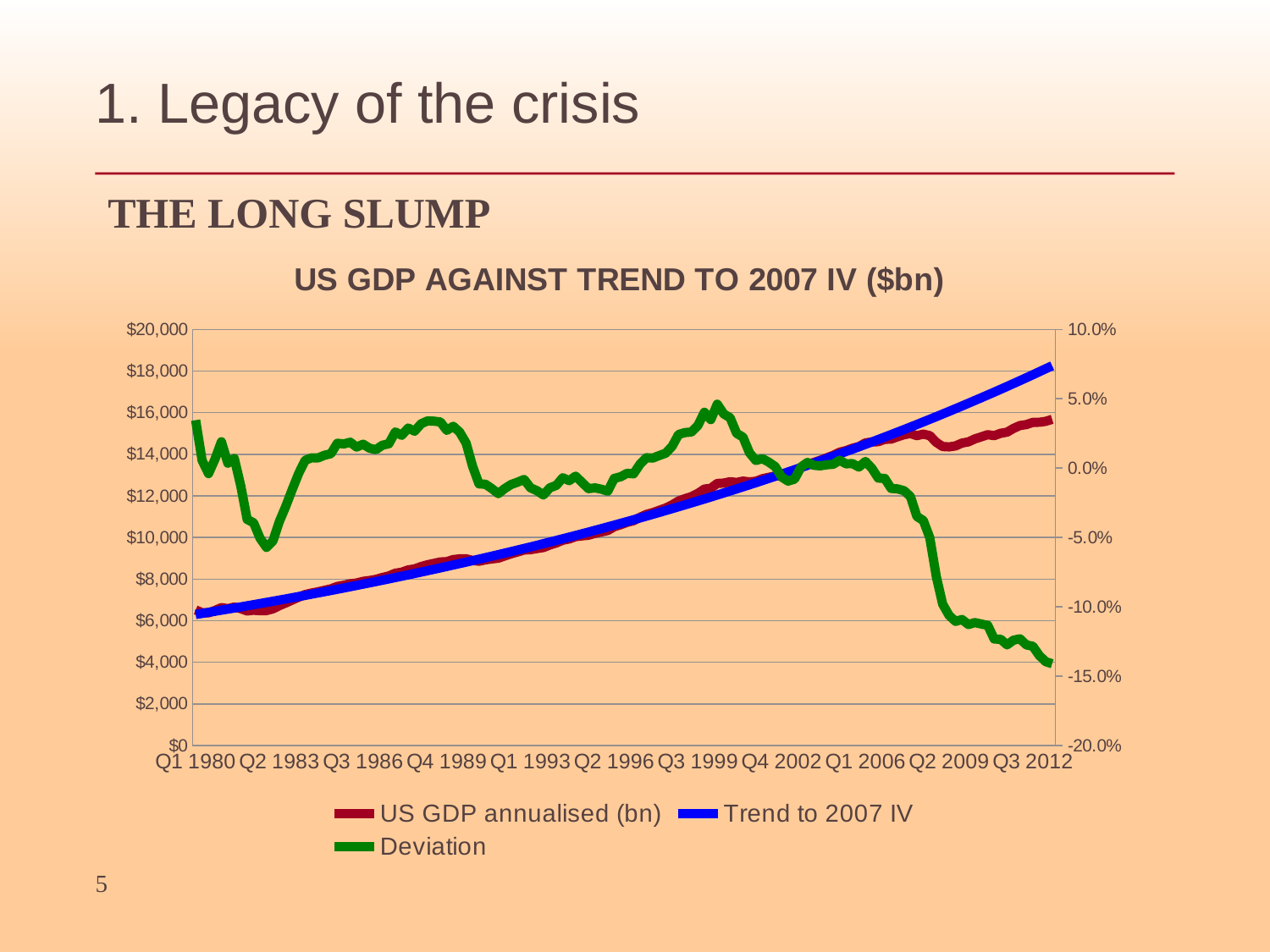

1. Legacy of the crisis
THE LONG SLUMP

### Chart: US GDP AGAINST TREND TO 2007 IV ($bn)

| Category | US GDP annualised (bn) | Trend to 2007 IV | Deviation |
|---|---|---|---|
| Q1 1980 | 6517.9 | 6299.69651835896 | 0.0346371418059807 |
| Q2 1980 | 6385.7 | 6350.29621944539 | 0.00557513843940047 |
| Q3 1980 | 6376.0 | 6401.30234165744 | -0.0039526865482953 |
| Q4 1980 | 6494.1 | 6452.718149404338 | 0.00641308819593825 |
| Q1 1981 | 6628.6 | 6504.546933315331 | 0.0190717459580908 |
| Q2 1981 | 6580.2 | 6556.79201045028 | 0.00357003691933676 |
| Q3 1981 | 6655.7 | 6609.45672451196 | 0.00699653200187345 |
| Q4 1981 | 6578.0 | 6662.54444606003 | -0.0126895132549586 |
| Q1 1982 | 6468.0 | 6716.058572726806 | -0.0369351413542082 |
| Q2 1982 | 6503.3 | 6770.00252943466 | -0.0393947459066796 |
| Q3 1982 | 6479.8 | 6824.379768615224 | -0.0504924667586523 |
| Q4 1982 | 6486.2 | 6879.193770430375 | -0.0571278820665912 |
| Q1 1983 | 6571.1 | 6934.448042994924 | -0.0523975435019642 |
| Q2 1983 | 6721.1 | 6990.14612260122 | -0.038489341693632 |
| Q3 1983 | 6852.7 | 7046.291573945314 | -0.0274742496693079 |
| Q4 1983 | 6994.0 | 7102.887990355282 | -0.0153301010100594 |
| Q1 1984 | 7132.9 | 7159.938994021089 | -0.00377642798963429 |
| Q2 1984 | 7258.2 | 7217.448236226453 | 0.0056462841768647 |
| Q3 1984 | 7329.6 | 7275.419397582486 | 0.00744707616931484 |
| Q4 1984 | 7388.1 | 7333.856188263324 | 0.0073963560702873 |
| Q1 1985 | 7461.5 | 7392.762348243501 | 0.00929796583719897 |
| Q2 1985 | 7529.9 | 7452.141647537368 | 0.0104343631858272 |
| Q3 1985 | 7647.0 | 7511.997886440337 | 0.017971532420602 |
| Q4 1985 | 7704.4 | 7572.334895772146 | 0.01744047325503 |
| Q1 1986 | 7775.8 | 7633.15653712199 | 0.0186873493533505 |
| Q2 1986 | 7811.5 | 7694.466703095657 | 0.0152100595688142 |
| Q3 1986 | 7890.1 | 7756.269317564707 | 0.0172545172112864 |
| Q4 1986 | 7931.0 | 7818.56833591756 | 0.0143800833160136 |
| Q1 1987 | 7986.4 | 7881.367745312647 | 0.0133266532004945 |
| Q2 1987 | 8076.1 | 7944.67156493363 | 0.0165429664388485 |
| Q3 1987 | 8149.4 | 8008.483846246529 | 0.0175958591487324 |
| Q4 1987 | 8283.799999999987 | 8072.808673259191 | 0.0261360494569513 |
| Q1 1988 | 8330.4 | 8137.65016278245 | 0.0236861788553029 |
| Q2 1988 | 8440.5 | 8203.012464693784 | 0.0289512586172916 |
| Q3 1988 | 8489.2 | 8268.89976220283 | 0.0266420254365845 |
| Q4 1988 | 8601.6 | 8335.31627211911 | 0.0319464456041806 |
| Q1 1989 | 8688.4 | 8402.26624512193 | 0.0340543546860577 |
| Q2 1989 | 8756.7 | 8469.753966032418 | 0.0338789101924763 |
| Q3 1989 | 8822.1 | 8537.78375408775 | 0.033300942504678 |
| Q4 1989 | 8840.7 | 8606.35996321754 | 0.027228705025581 |
| Q1 1990 | 8937.5 | 8675.486982322695 | 0.0302015343013232 |
| Q2 1990 | 8972.1 | 8745.169235555926 | 0.0259492707724196 |
| Q3 1990 | 8974.299999999987 | 8815.411182605249 | 0.0180239825577584 |
| Q4 1990 | 8897.799999999987 | 8886.217318979268 | 0.00130344336684097 |
| Q1 1991 | 8856.1 | 8957.592176294866 | -0.0113302966129058 |
| Q2 1991 | 8924.9 | 9029.540322567273 | -0.0115886655166434 |
| Q3 1991 | 8967.7 | 9102.06636250242 | -0.0147621822508311 |
| Q4 1991 | 9006.799999999987 | 9175.174937791611 | -0.0183511419600397 |
| Q1 1992 | 9113.2 | 9248.870727408621 | -0.0146688964963653 |
| Q2 1992 | 9213.7 | 9323.15844790914 | -0.0117404899338257 |
| Q3 1992 | 9303.299999999987 | 9398.042853732639 | -0.0100811259543264 |
| Q4 1992 | 9396.5 | 9473.52873750664 | -0.00813094461852186 |
| Q1 1993 | 9414.0 | 9549.620930353487 | -0.0142017082502632 |
| Q2 1993 | 9469.9 | 9626.32430219949 | -0.0162496397678754 |
| Q3 1993 | 9516.1 | 9703.64376208662 | -0.0193271483047817 |
| Q4 1993 | 9643.1 | 9781.58425848671 | -0.014157651237994 |
| Q1 1994 | 9737.6 | 9860.150779618129 | -0.0124288950906767 |
| Q2 1994 | 9870.7 | 9939.348353765045 | -0.00690672580552477 |
| Q3 1994 | 9928.9 | 10019.18204959925 | -0.00901092016816503 |
| Q4 1994 | 10041.6 | 10099.65697650451 | -0.00574841072717367 |
| Q1 1995 | 10075.9 | 10180.77828490363 | -0.010301597969101 |
| Q2 1995 | 10111.1 | 10262.55116658803 | -0.014757652763877 |
| Q3 1995 | 10197.7 | 10344.98085505004 | -0.0142369383871934 |
| Q4 1995 | 10270.1 | 10428.07262581788 | -0.0151487845823751 |
| Q1 1996 | 10337.4 | 10511.83179679322 | -0.0165938534943486 |
| Q2 1996 | 10517.9 | 10596.26372859161 | -0.00739541130711572 |
| Q3 1996 | 10615.2 | 10681.37382488549 | -0.00619525409094039 |
| Q4 1996 | 10727.4 | 10767.16753275007 | -0.00369340707564132 |
| Q1 1997 | 10809.1 | 10853.65034301196 | -0.00410464144357147 |
| Q2 1997 | 10972.2 | 10940.82779060052 | 0.00286744385341964 |
| Q3 1997 | 11112.0 | 11028.70545490216 | 0.00755252240967415 |
| Q4 1997 | 11198.2 | 11117.28896011738 | 0.00727794700424599 |
| Q1 1998 | 11309.0 | 11206.58397562076 | 0.00913891553412214 |
| Q2 1998 | 11418.7 | 11296.59621632376 | 0.0108089004278826 |
| Q3 1998 | 11568.1 | 11387.33144304053 | 0.0158745319624426 |
| Q4 1998 | 11757.9 | 11478.79546285653 | 0.0243147931371899 |
| Q1 1999 | 11867.8 | 11570.99412950026 | 0.0256508530881572 |
| Q2 1999 | 11967.7 | 11663.93334371785 | 0.0260432435037668 |
| Q3 1999 | 12120.1 | 11757.61905365074 | 0.0308294514982359 |
| Q4 1999 | 12329.8 | 11852.05725521634 | 0.0403088455021931 |
| Q1 2000 | 12365.2 | 11947.25399249178 | 0.034982599999203 |
| Q2 2000 | 12598.7 | 12043.21535810075 | 0.0461242803837775 |
| Q3 2000 | 12614.8 | 12139.94749360339 | 0.0391148731612563 |
| Q4 2000 | 12682.0 | 12237.4565898894 | 0.0363264545083558 |
| Q1 2001 | 12645.7 | 12335.74888757423 | 0.0251262501572146 |
| Q2 2001 | 12712.8 | 12434.83067739847 | 0.022354089879709 |
| Q3 2001 | 12674.1 | 12534.7083006305 | 0.0111204581731264 |
| Q4 2001 | 12705.2 | 12635.38814947229 | 0.00552510533921573 |
| Q1 2002 | 12824.6 | 12736.87666746853 | 0.00688735039379961 |
| Q2 2002 | 12894.7 | 12839.18034991903 | 0.00432423632722976 |
| Q3 2002 | 12956.7 | 12942.30574429436 | 0.00111218634376505 |
| Q4 2002 | 12962.9 | 13046.259450655 | -0.00638952881247521 |
| Q1 2003 | 13028.6 | 13151.04812207358 | -0.00931090213775876 |
| Q2 2003 | 13151.8 | 13256.67846506089 | -0.00791136824637561 |
| Q3 2003 | 13374.0 | 13363.15723999492 | 0.000811392084246736 |
| Q4 2003 | 13525.7 | 13470.49126155361 | 0.00409849480426589 |
| Q1 2004 | 13606.6 | 13578.68739915098 | 0.00205561848715684 |
| Q2 2004 | 13710.7 | 13687.75257737676 | 0.00167649309070398 |
| Q3 2004 | 13831.0 | 13797.6937764396 | 0.00241389786583603 |
| Q4 2004 | 13947.7 | 13908.51803261374 | 0.0028171202204567 |
| Q1 2005 | 14100.2 | 14020.23243868942 | 0.00570372578773411 |
| Q2 2005 | 14177.2 | 14132.84414442676 | 0.00313849463844328 |
| Q3 2005 | 14292.9 | 14246.36035701337 | 0.00326677423709273 |
| Q4 2005 | 14372.0 | 14360.7883415256 | 0.000780713301232048 |
| Q1 2006 | 14546.4 | 14476.1354213935 | 0.00485382158712458 |
| Q2 2006 | 14591.6 | 14592.40897886958 | -5.54383358325229e-05 |
| Q3 2006 | 14604.4 | 14709.6164555012 | -0.0071529027163612 |
| Q4 2006 | 14718.4 | 14827.76535260684 | -0.0073757137374454 |
| Q1 2007 | 14728.1 | 14946.86323175628 | -0.0146360629895571 |
| Q2 2007 | 14841.5 | 15066.91771525443 | -0.014961103492734 |
| Q3 2007 | 14941.5 | 15187.93648662921 | -0.0162258043972041 |
| Q4 2007 | 14996.1 | 15309.92729112329 | -0.0204982874938435 |
| Q1 2008 | 14895.4 | 15432.8979361898 | -0.0348280626498137 |
| Q2 2008 | 14969.2 | 15556.856291992 | -0.037774745807384 |
| Q3 2008 | 14895.1 | 15681.81029190698 | -0.0501670583474013 |
| Q4 2008 | 14574.6 | 15807.76793303337 | -0.0780102502932388 |
| Q1 2009 | 14372.1 | 15934.7372767032 | -0.0980648284040302 |
| Q2 2009 | 14356.9 | 16062.72644899782 | -0.106197814823912 |
| Q3 2009 | 14402.5 | 16191.74364126792 | -0.110503456632532 |
| Q4 2009 | 14540.2 | 16321.79711065786 | -0.109154469852741 |
| Q1 2010 | 14597.7 | 16452.89518063407 | -0.112757977259694 |
| Q2 2010 | 14738.0 | 16585.04624151778 | -0.111368169531781 |
| Q3 2010 | 14839.3 | 16718.25875102197 | -0.112389620175433 |
| Q4 2010 | 14942.4 | 16852.54123479275 | -0.113344403563849 |
| Q1 2011 | 14894.0 | 16987.9022869549 | -0.123258437185786 |
| Q2 2011 | 15011.3 | 17124.35057066197 | -0.123394493819936 |
| Q3 2011 | 15062.1 | 17261.89481865068 | -0.127436462900579 |
| Q4 2011 | 15242.1 | 17400.54383379985 | -0.124044619203634 |
| Q1 2012 | 15381.6 | 17540.3064896938 | -0.12307119553254 |
| Q2 2012 | 15427.7 | 17681.19173119017 | -0.127451348611018 |
| Q3 2012 | 15534.0 | 17823.20857499255 | -0.128439756812614 |
| Q4 2012 | 15539.6 | 17966.3661102274 | -0.135072729529092 |
| Q1 2013 | 15583.9 | 18110.67349902582 | -0.139518472306496 |
| Q2 2013 | 15681.0 | 18256.13997710983 | -0.14105610388279 |
5